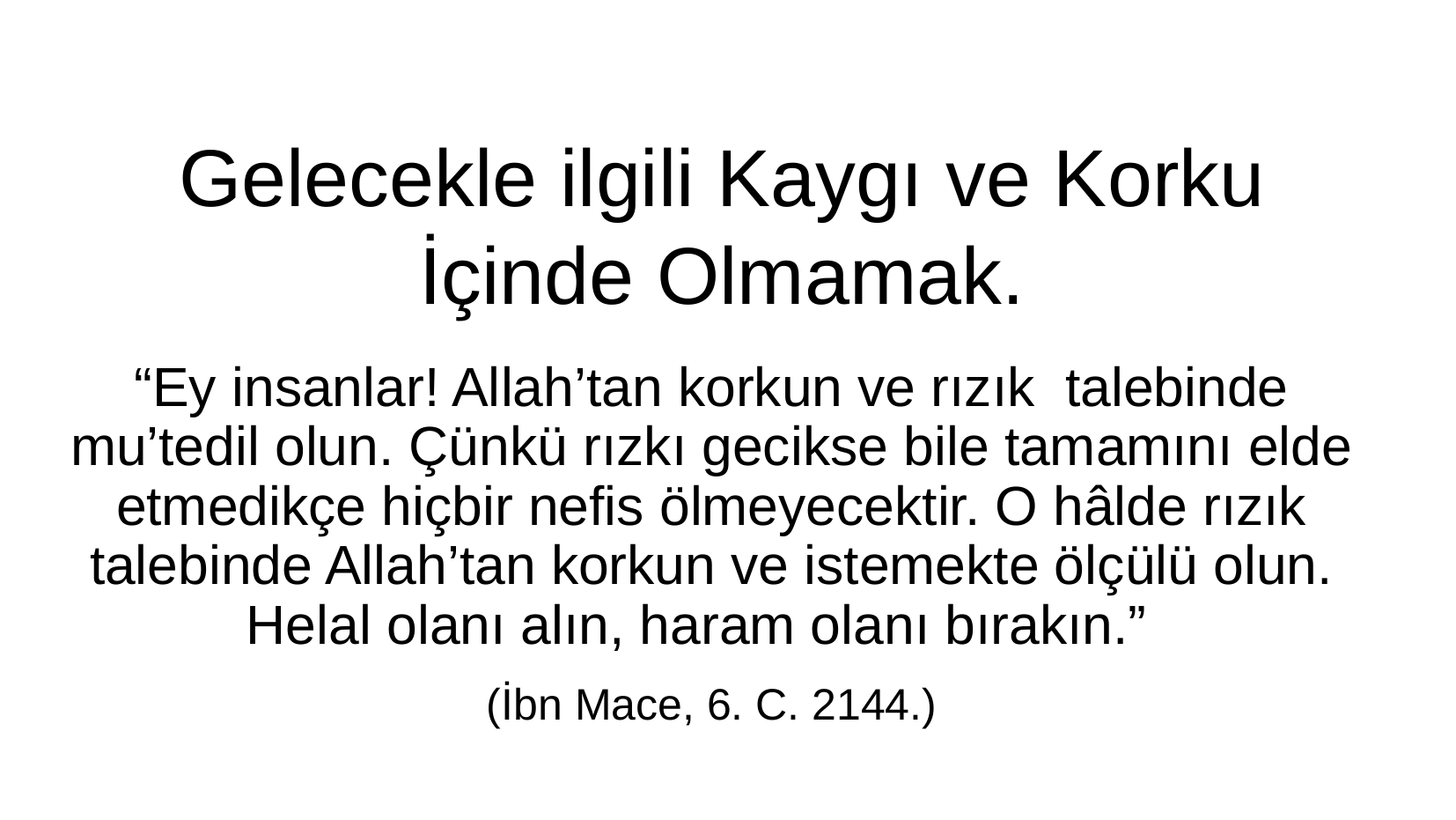

Gelecekle ilgili Kaygı ve Korku İçinde Olmamak.
“Ey insanlar! Allah’tan korkun ve rızık  talebinde mu’tedil olun. Çünkü rızkı gecikse bile tamamını elde etmedikçe hiçbir nefis ölmeyecektir. O hâlde rızık talebinde Allah’tan korkun ve istemekte ölçülü olun. Helal olanı alın, haram olanı bırakın.”
(İbn Mace, 6. C. 2144.)